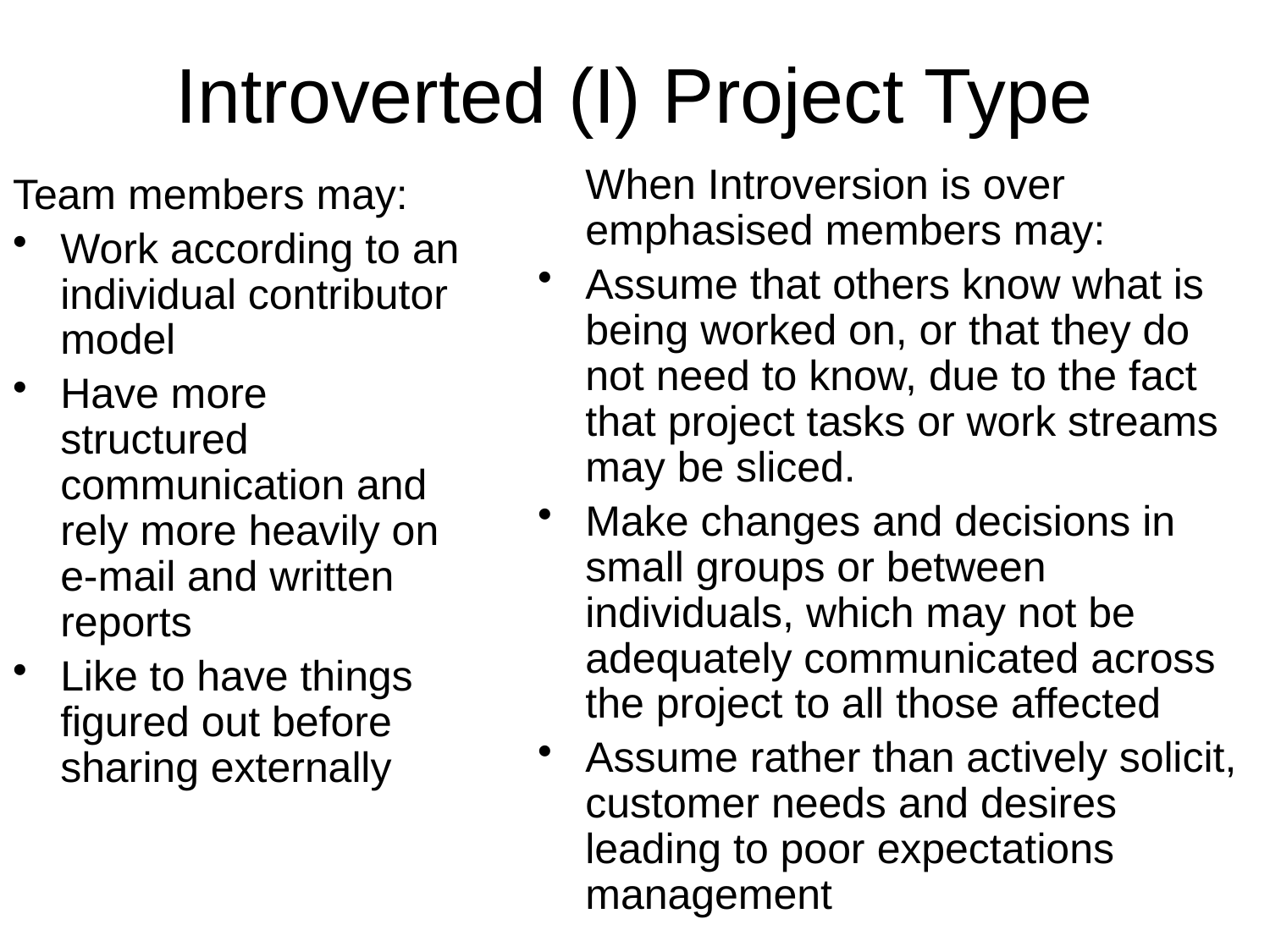

# Introverted (I) Project Type
	When Introversion is over emphasised members may:
Assume that others know what is being worked on, or that they do not need to know, due to the fact that project tasks or work streams may be sliced.
Make changes and decisions in small groups or between individuals, which may not be adequately communicated across the project to all those affected
Assume rather than actively solicit, customer needs and desires leading to poor expectations management
Team members may:
Work according to an individual contributor model
Have more structured communication and rely more heavily on
e-mail and written reports
Like to have things figured out before sharing externally